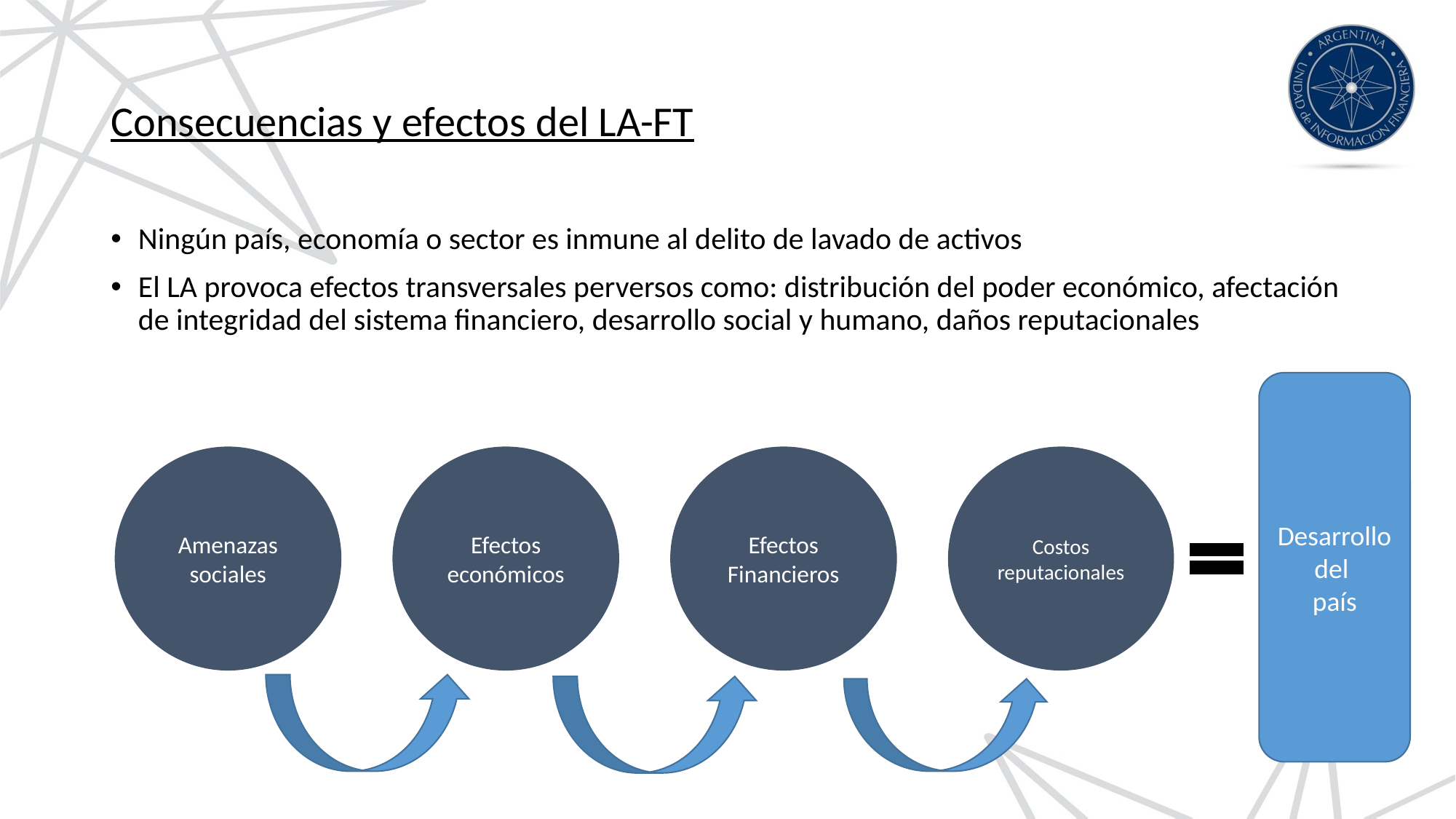

# Consecuencias y efectos del LA-FT
Ningún país, economía o sector es inmune al delito de lavado de activos
El LA provoca efectos transversales perversos como: distribución del poder económico, afectación de integridad del sistema financiero, desarrollo social y humano, daños reputacionales

Desarrollo
del
país
Amenazas sociales
Efectos económicos
Efectos Financieros
Costos reputacionales